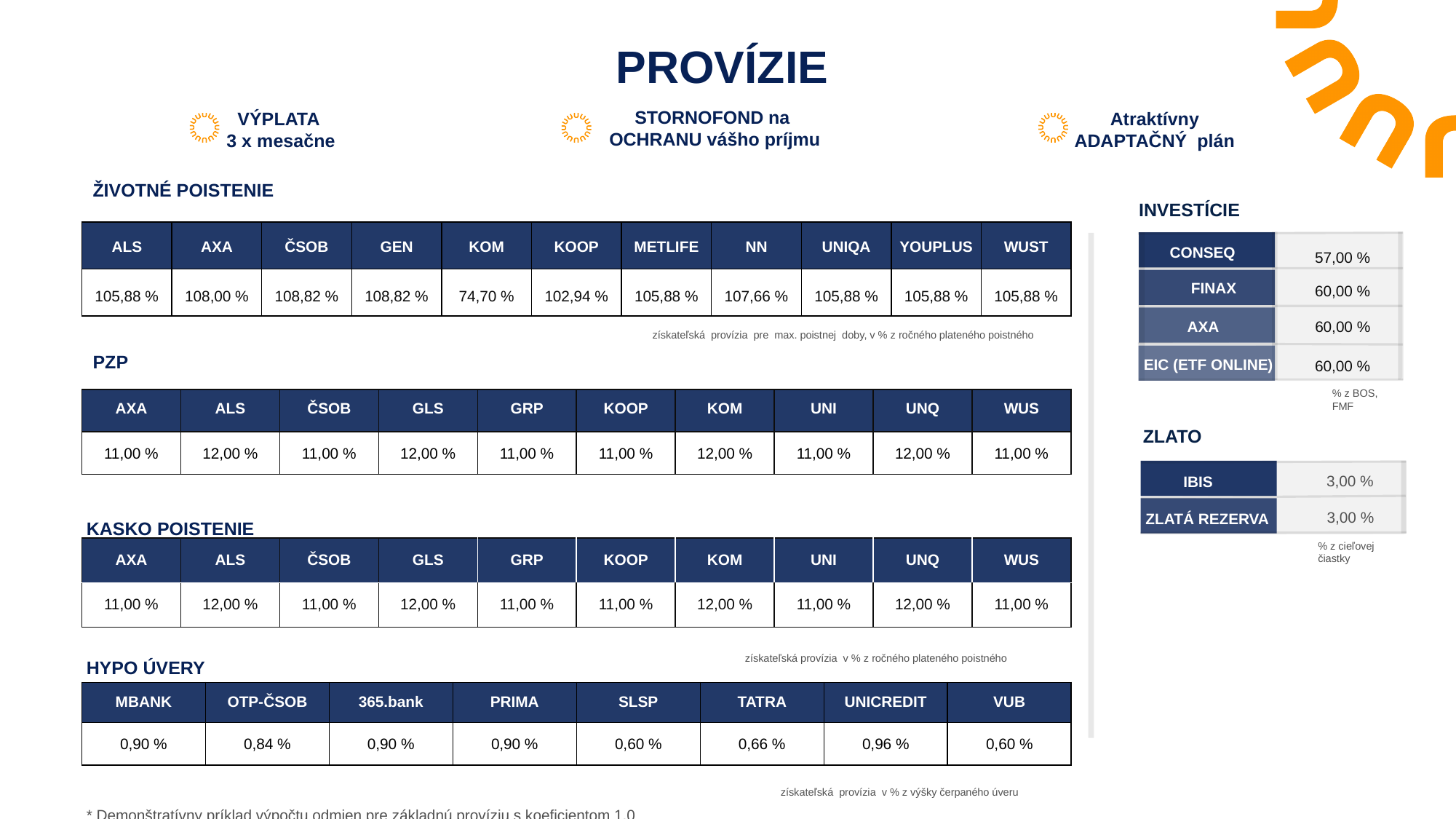

PROVÍZIE
STORNOFOND na
OCHRANU vášho príjmu

Atraktívny
ADAPTAČNÝ  plán

VÝPLATA
3 x mesačne

ŽIVOTNÉ POISTENIE
INVESTÍCIE
| ALS | AXA | ČSOB | GEN | KOM | KOOP | METLIFE | NN | UNIQA | YOUPLUS | WUST |
| --- | --- | --- | --- | --- | --- | --- | --- | --- | --- | --- |
| 105,88 % | 108,00 % | 108,82 % | 108,82 % | 74,70 % | 102,94 % | 105,88 % | 107,66 % | 105,88 % | 105,88 % | 105,88 % |

CONSEQ
57,00 %

FINAX
60,00 %

AXA
60,00 %

EIC (ETF ONLINE)
60,00 %

získateľská  provízia  pre  max. poistnej  doby, v % z ročného plateného poistného

PZP
% z BOS, FMF
| AXA | ALS | ČSOB | GLS | GRP | KOOP | KOM | UNI | UNQ | WUS |
| --- | --- | --- | --- | --- | --- | --- | --- | --- | --- |
| 11,00 % | 12,00 % | 11,00 % | 12,00 % | 11,00 % | 11,00 % | 12,00 % | 11,00 % | 12,00 % | 11,00 % |
ZLATO

IBIS

ZLATÁ REZERVA
3,00 %
3,00 %
KASKO POISTENIE
% z cieľovej čiastky
| AXA | ALS | ČSOB | GLS | GRP | KOOP | KOM | UNI | UNQ | WUS |
| --- | --- | --- | --- | --- | --- | --- | --- | --- | --- |
| 11,00 % | 12,00 % | 11,00 % | 12,00 % | 11,00 % | 11,00 % | 12,00 % | 11,00 % | 12,00 % | 11,00 % |

získateľská provízia  v % z ročného plateného poistného
HYPO ÚVERY
| MBANK | OTP-ČSOB | 365.bank | PRIMA | SLSP | TATRA | UNICREDIT | VUB |
| --- | --- | --- | --- | --- | --- | --- | --- |
| 0,90 % | 0,84 % | 0,90 % | 0,90 % | 0,60 % | 0,66 % | 0,96 % | 0,60 % |

získateľská  provízia  v % z výšky čerpaného úveru
* Demonštratívny príklad výpočtu odmien pre základnú províziu s koeficientom 1.0